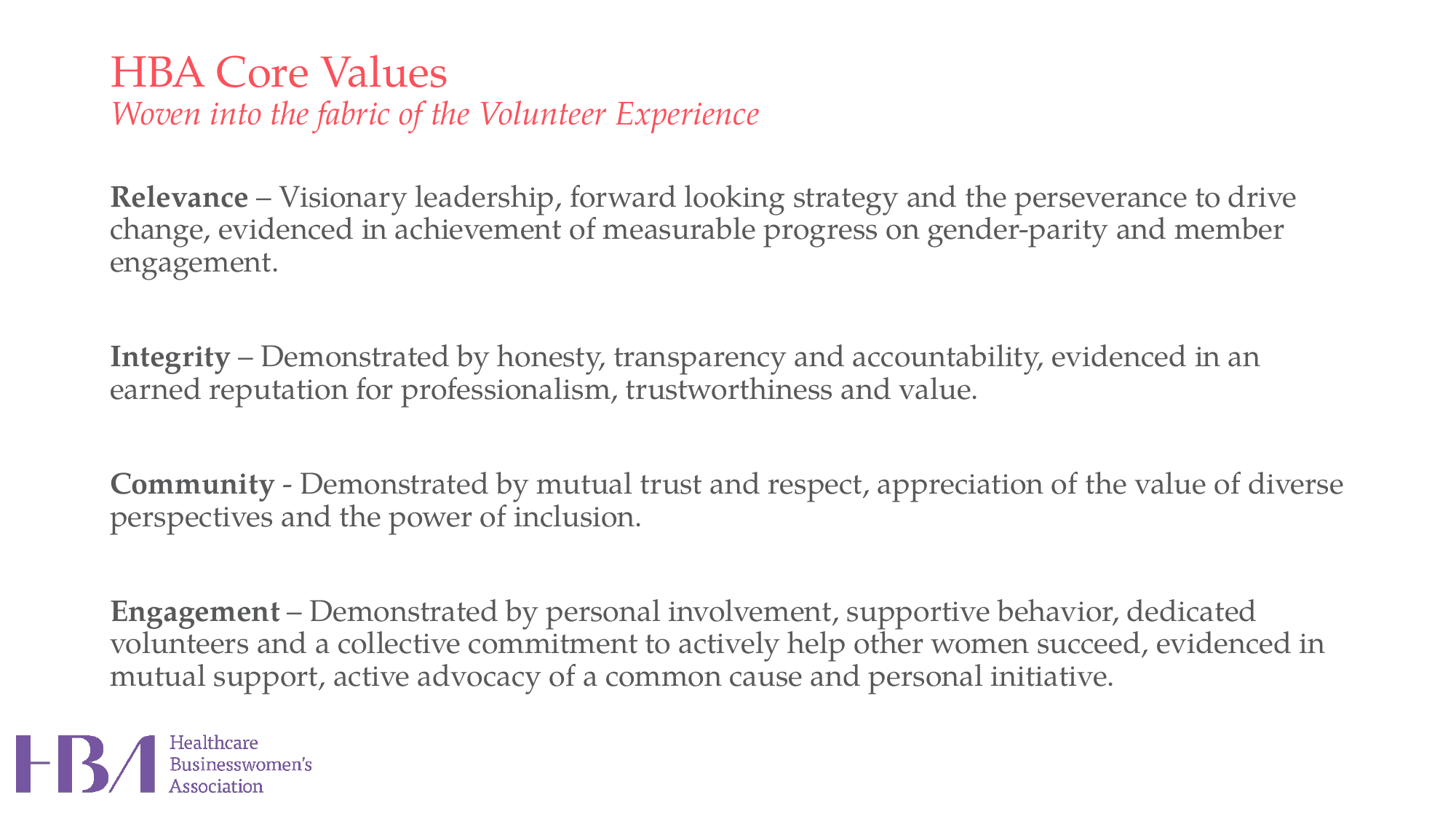

# HBA Core Values Woven into the fabric of the Volunteer Experience
Relevance – Visionary leadership, forward looking strategy and the perseverance to drive change, evidenced in achievement of measurable progress on gender-parity and member engagement.

Integrity – Demonstrated by honesty, transparency and accountability, evidenced in an earned reputation for professionalism, trustworthiness and value.

Community - Demonstrated by mutual trust and respect, appreciation of the value of diverse perspectives and the power of inclusion.

Engagement – Demonstrated by personal involvement, supportive behavior, dedicated volunteers and a collective commitment to actively help other women succeed, evidenced in mutual support, active advocacy of a common cause and personal initiative.